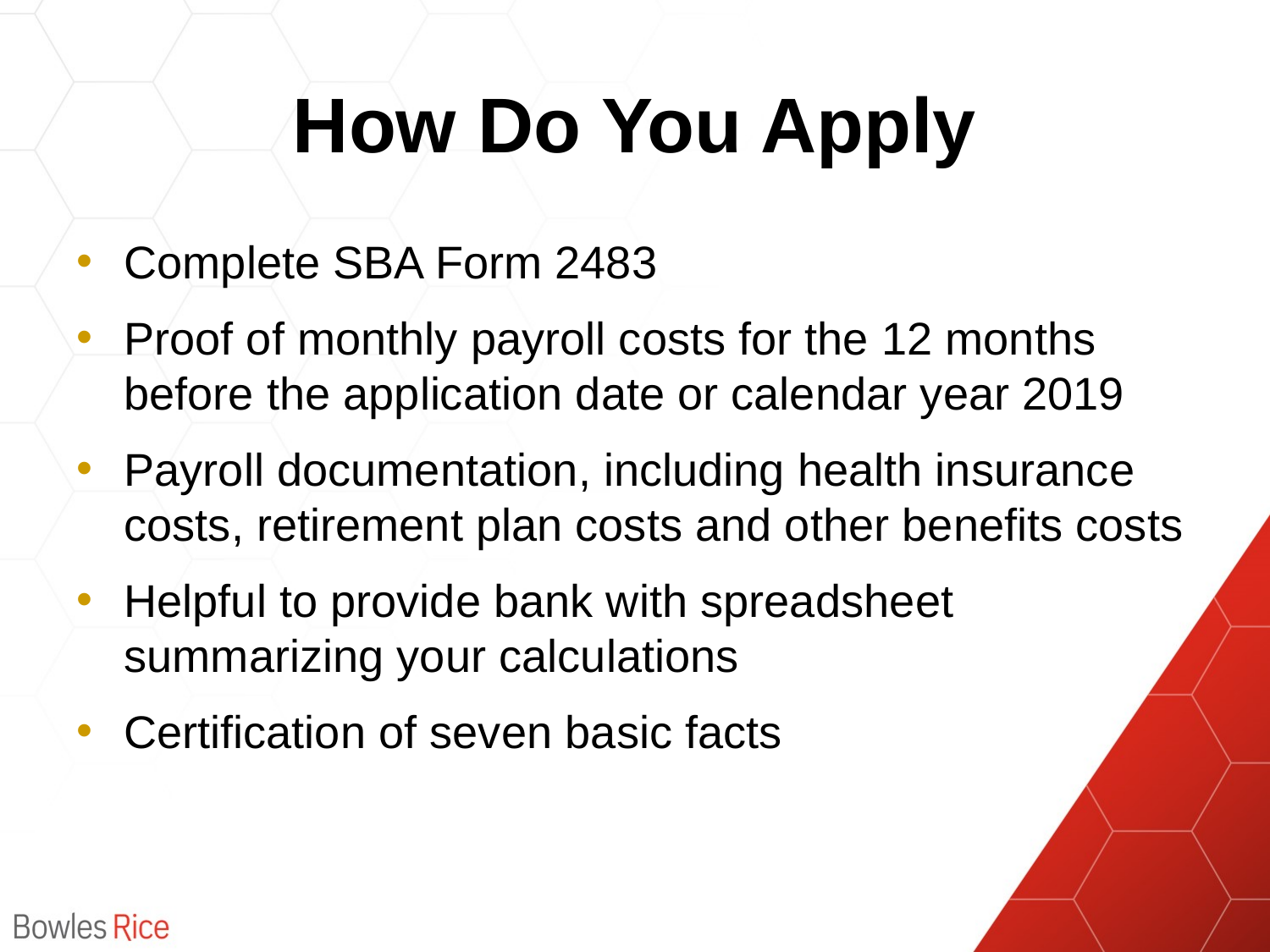

# How Do You Apply
Complete SBA Form 2483
Proof of monthly payroll costs for the 12 months
before the application date or calendar year 2019
Payroll documentation, including health insurance costs, retirement plan costs and other benefits costs
Helpful to provide bank with spreadsheet summarizing your calculations
Certification of seven basic facts